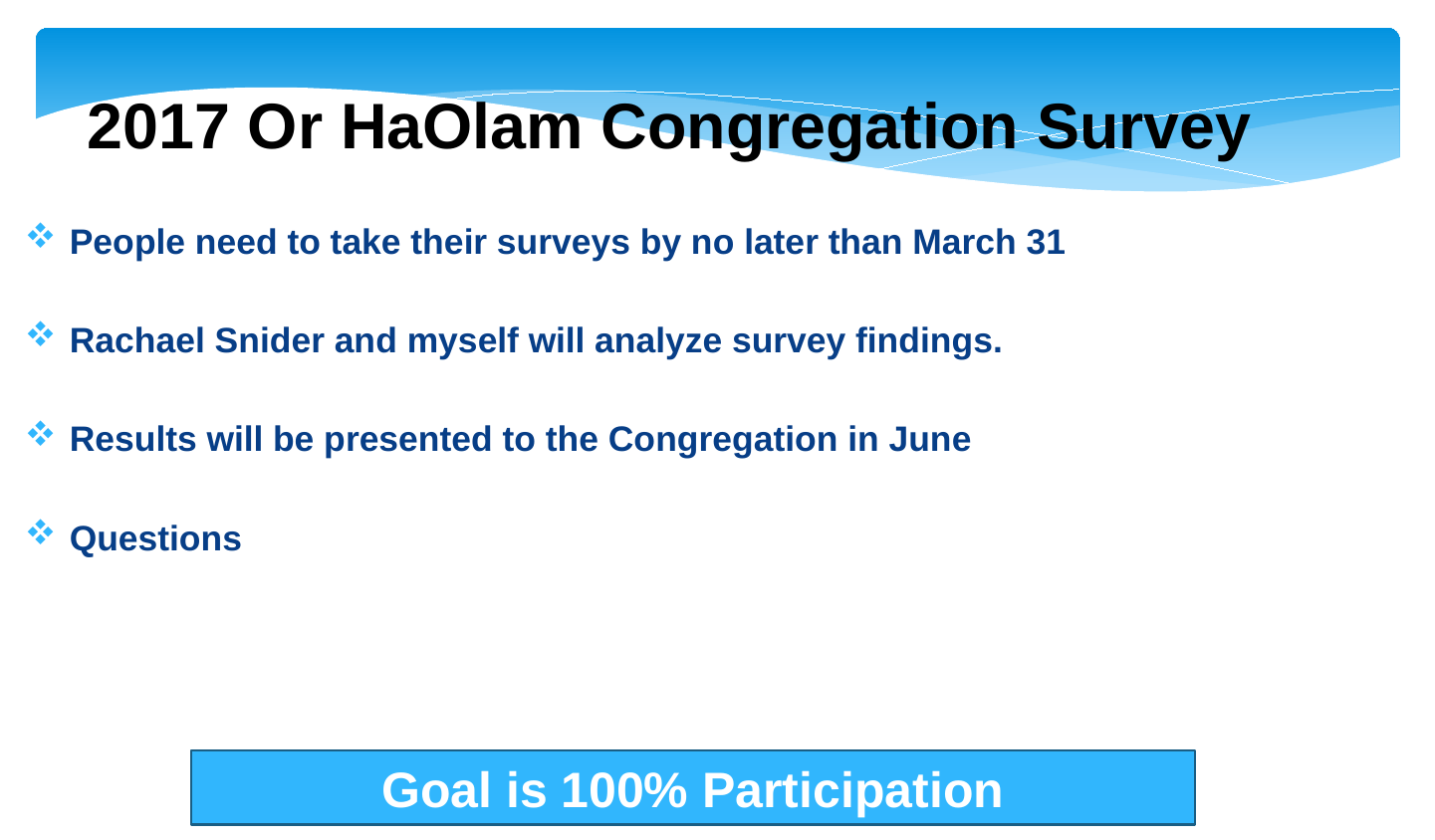

2017 Or HaOlam Congregation Survey

People need to take their surveys by no later than March 31

Rachael Snider and myself will analyze survey findings.

Results will be presented to the Congregation in June

Questions

Goal is 100% Participation
7
7
7